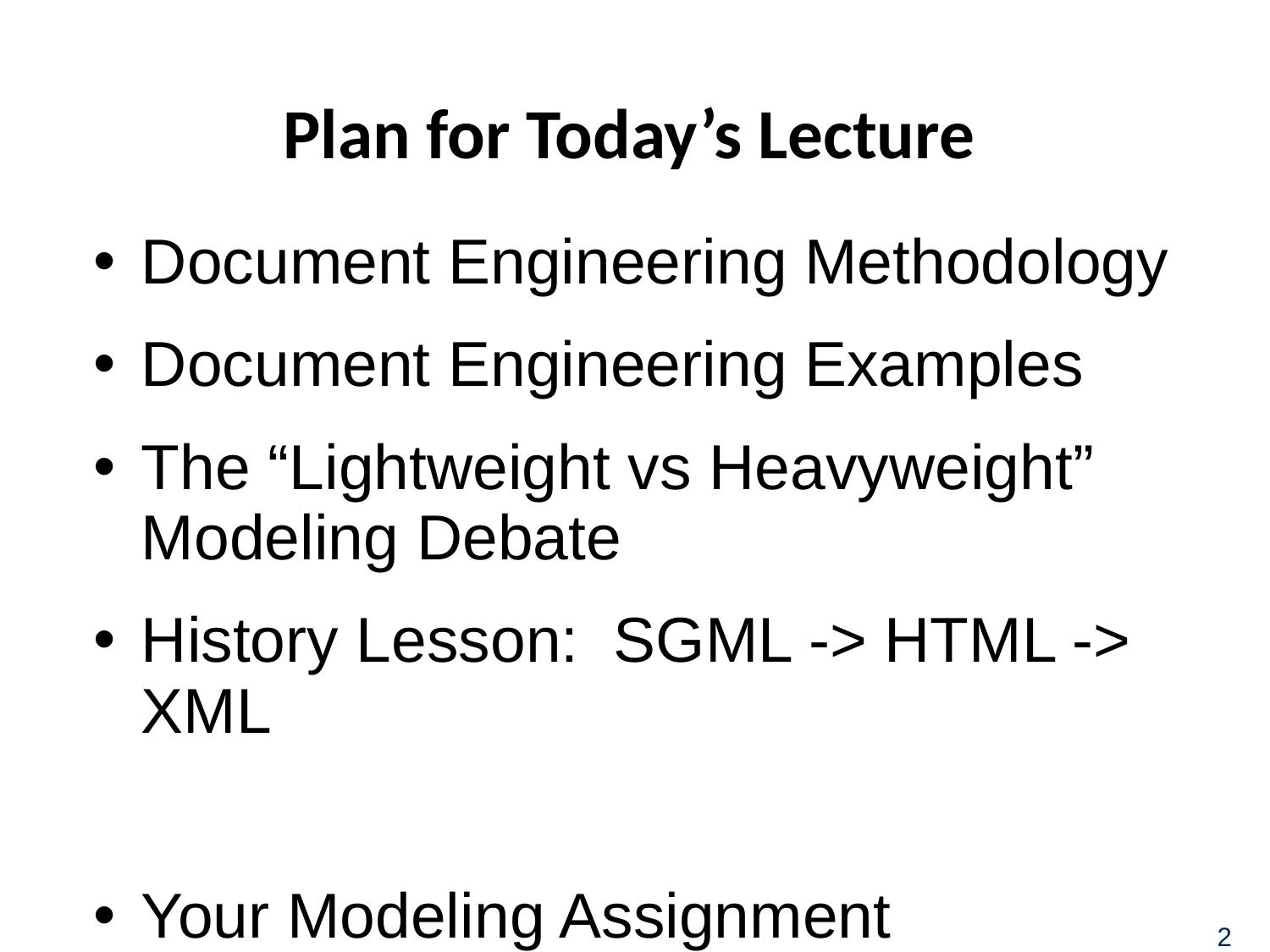

# Plan for Today’s Lecture
Document Engineering Methodology
Document Engineering Examples
The “Lightweight vs Heavyweight” Modeling Debate
History Lesson:  SGML -> HTML -> XML

Your Modeling Assignment
2